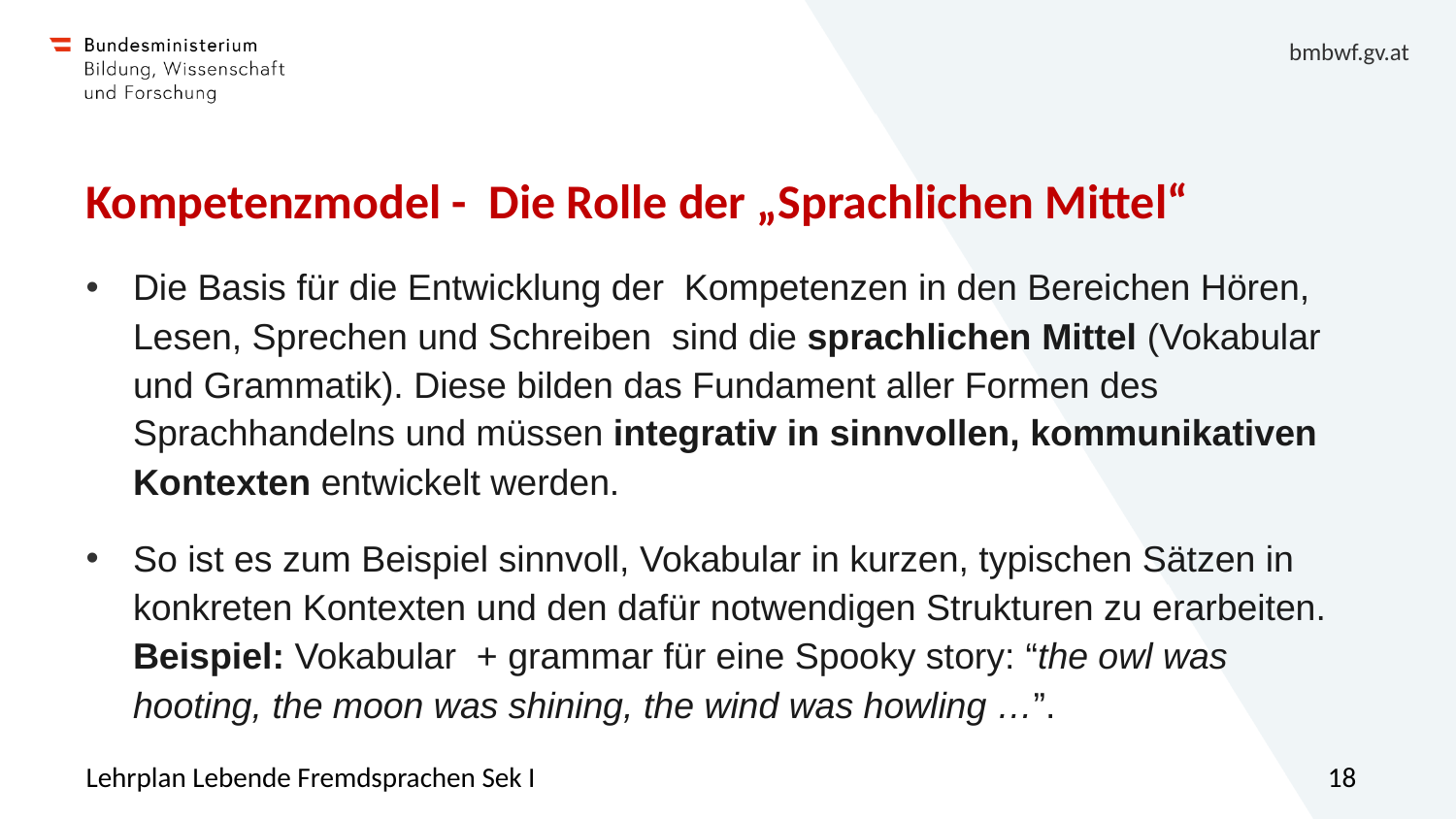

# Kompetenzmodel -  Die Rolle der „Sprachlichen Mittel“
Die Basis für die Entwicklung der  Kompetenzen in den Bereichen Hören, Lesen, Sprechen und Schreiben  sind die sprachlichen Mittel (Vokabular und Grammatik). Diese bilden das Fundament aller Formen des Sprachhandelns und müssen integrativ in sinnvollen, kommunikativen Kontexten entwickelt werden.
So ist es zum Beispiel sinnvoll, Vokabular in kurzen, typischen Sätzen in konkreten Kontexten und den dafür notwendigen Strukturen zu erarbeiten. Beispiel: Vokabular  + grammar für eine Spooky story: “the owl was hooting, the moon was shining, the wind was howling …”.

Lehrplan Lebende Fremdsprachen Sek I
18